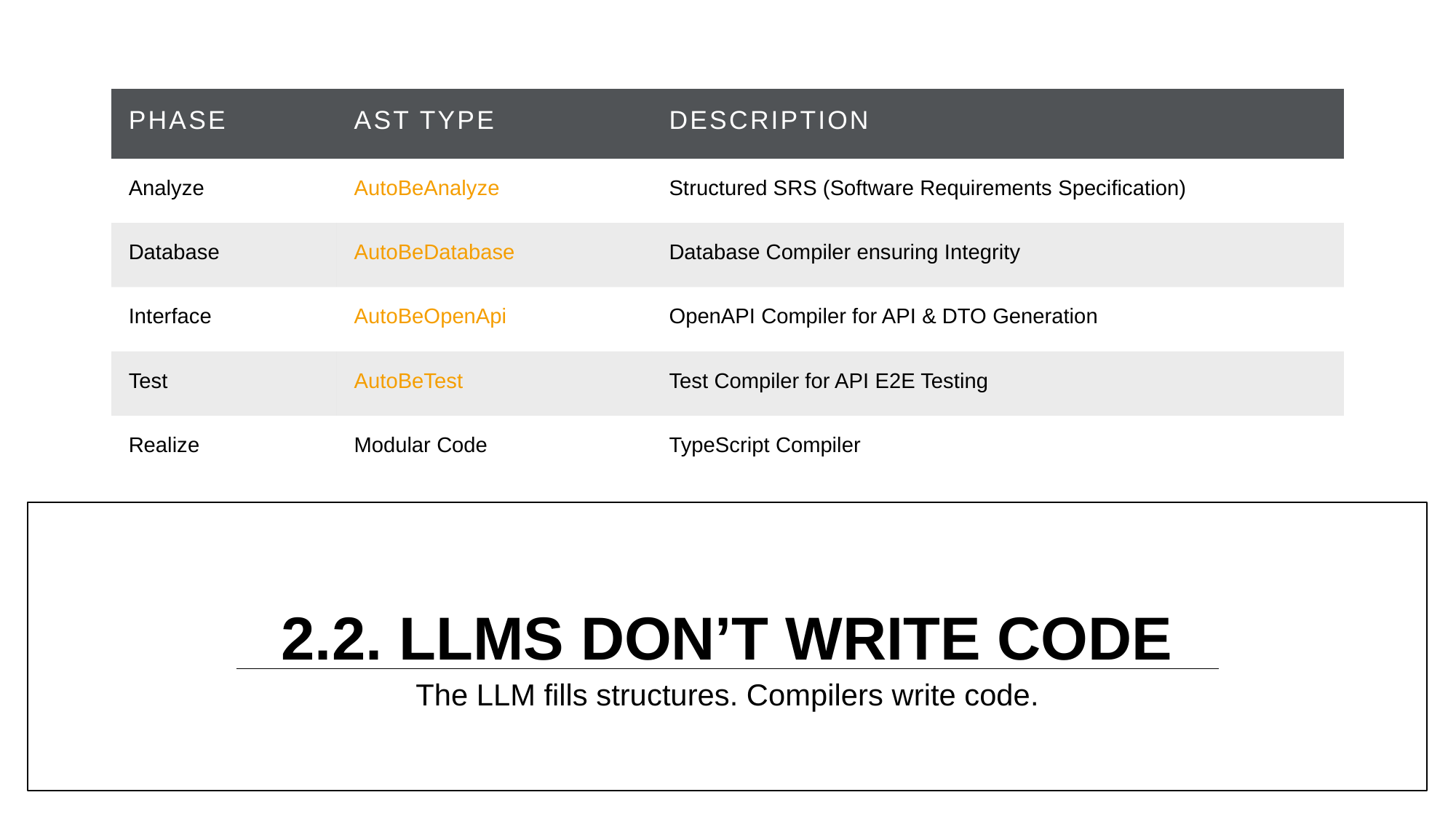

| Phase | AST Type | Description |
| --- | --- | --- |
| Analyze | AutoBeAnalyze | Structured SRS (Software Requirements Specification) |
| Database | AutoBeDatabase | Database Compiler ensuring Integrity |
| Interface | AutoBeOpenApi | OpenAPI Compiler for API & DTO Generation |
| Test | AutoBeTest | Test Compiler for API E2E Testing |
| Realize | Modular Code | TypeScript Compiler |

# 2.2. LLMs Don’t Write Code
The LLM fills structures. Compilers write code.